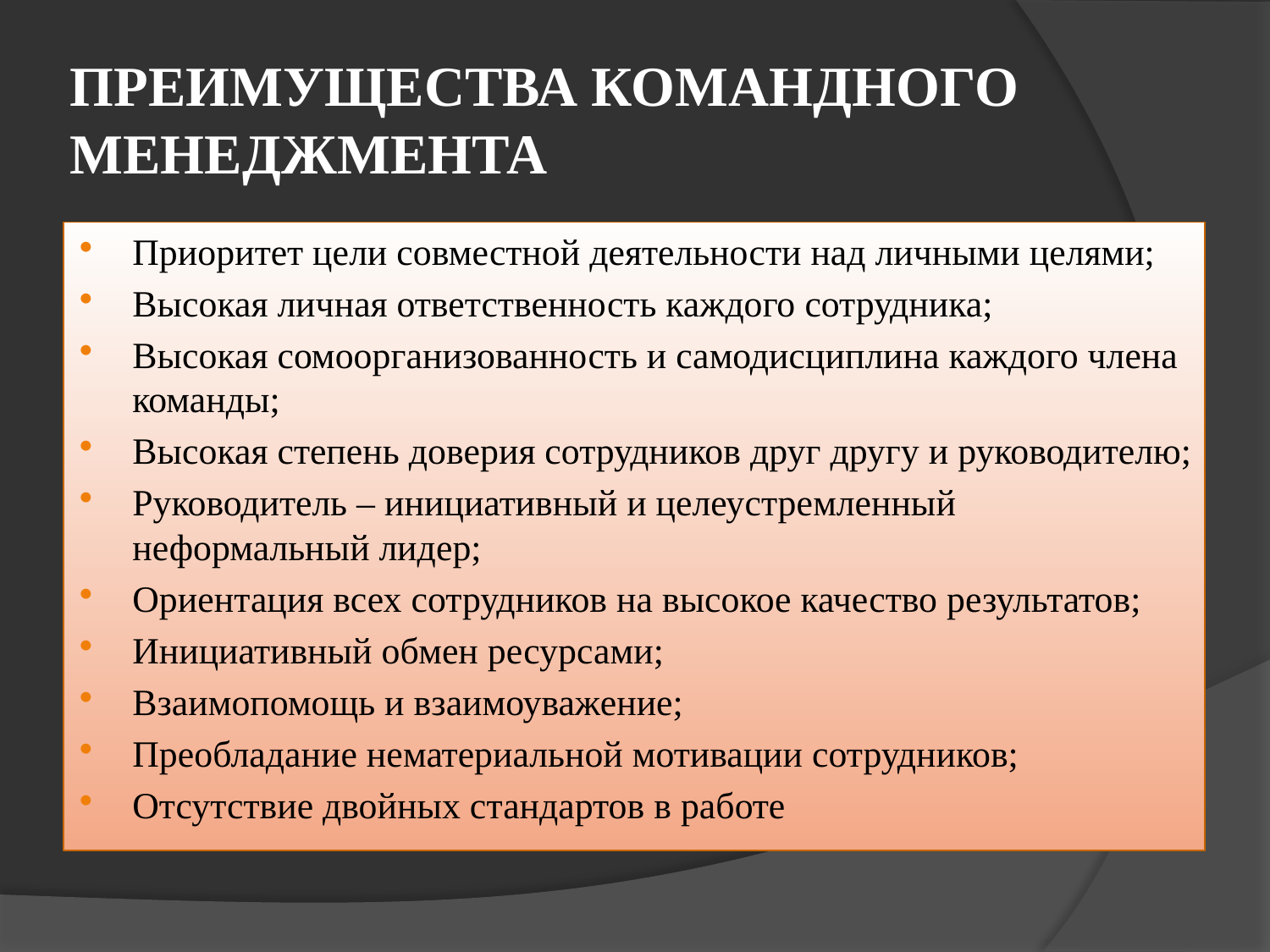

# ПРЕИМУЩЕСТВА КОМАНДНОГО МЕНЕДЖМЕНТА
Приоритет цели совместной деятельности над личными целями;
Высокая личная ответственность каждого сотрудника;
Высокая сомоорганизованность и самодисциплина каждого члена команды;
Высокая степень доверия сотрудников друг другу и руководителю;
Руководитель – инициативный и целеустремленный неформальный лидер;
Ориентация всех сотрудников на высокое качество результатов;
Инициативный обмен ресурсами;
Взаимопомощь и взаимоуважение;
Преобладание нематериальной мотивации сотрудников;
Отсутствие двойных стандартов в работе